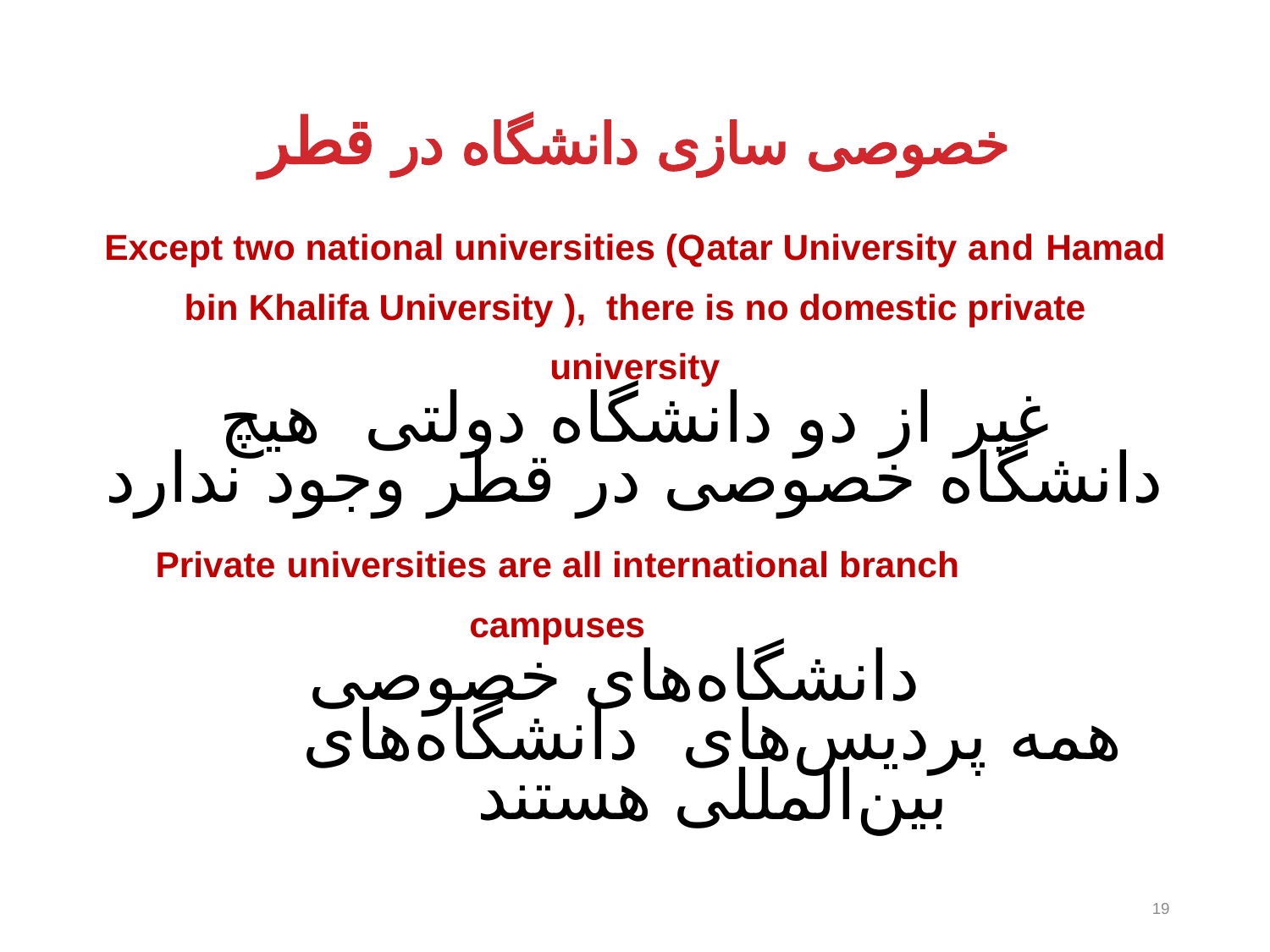

# خصوصی سازی دانشگاه در قطر
Except two national universities (Qatar University and Hamad bin Khalifa University ),  there is no domestic private university
غیر از دو دانشگاه دولتی  هیچ دانشگاه خصوصی در قطر وجود ندارد
Private universities are all international branch campuses
         دانشگاه‌های خصوصی همه پردیس‌های  دانشگاه‌های بین‌المللی هستند

19